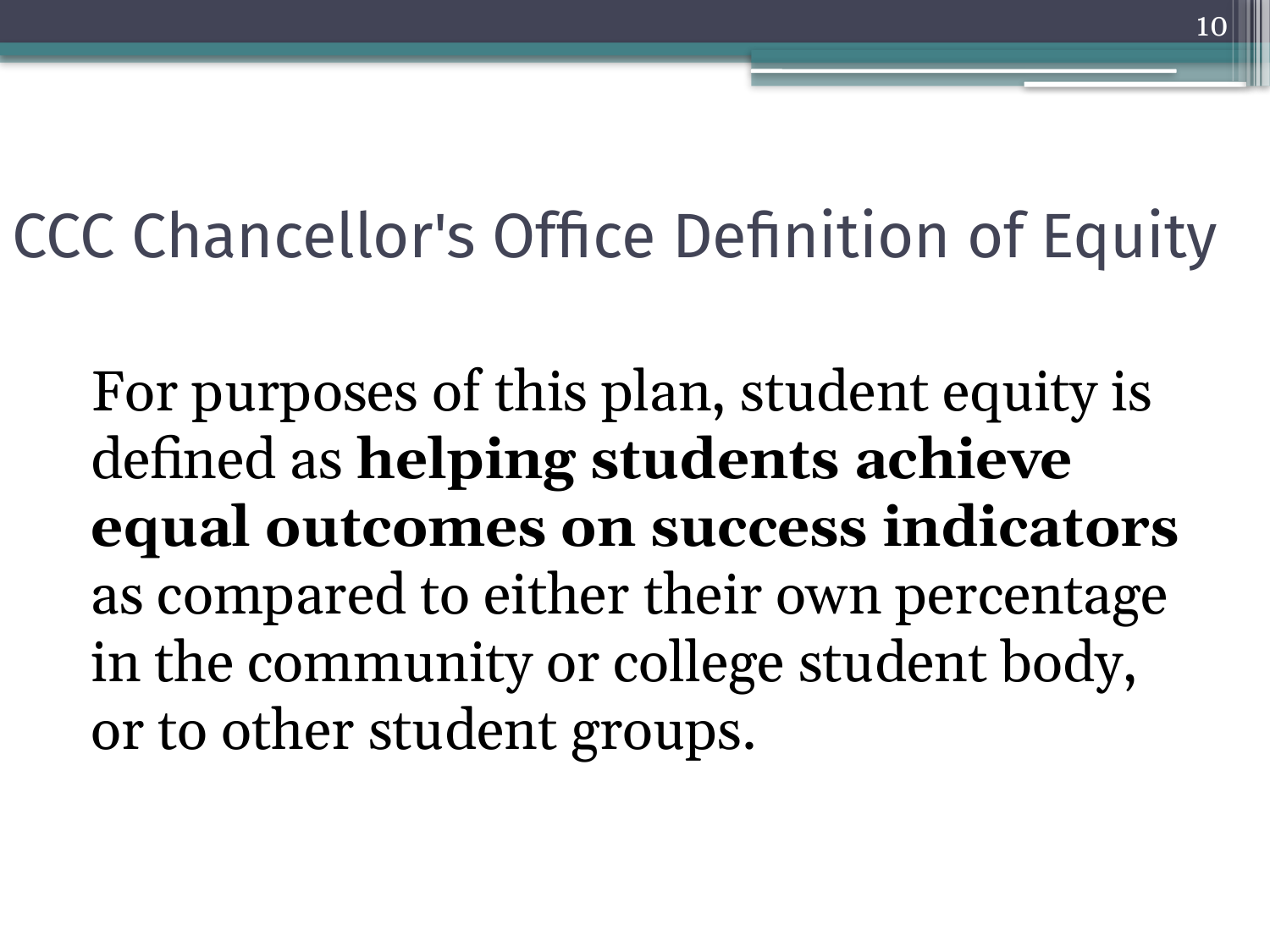

10
# CCC Chancellor's Office Definition of Equity

For purposes of this plan, student equity is defined as helping students achieve equal outcomes on success indicators as compared to either their own percentage in the community or college student body, or to other student groups.